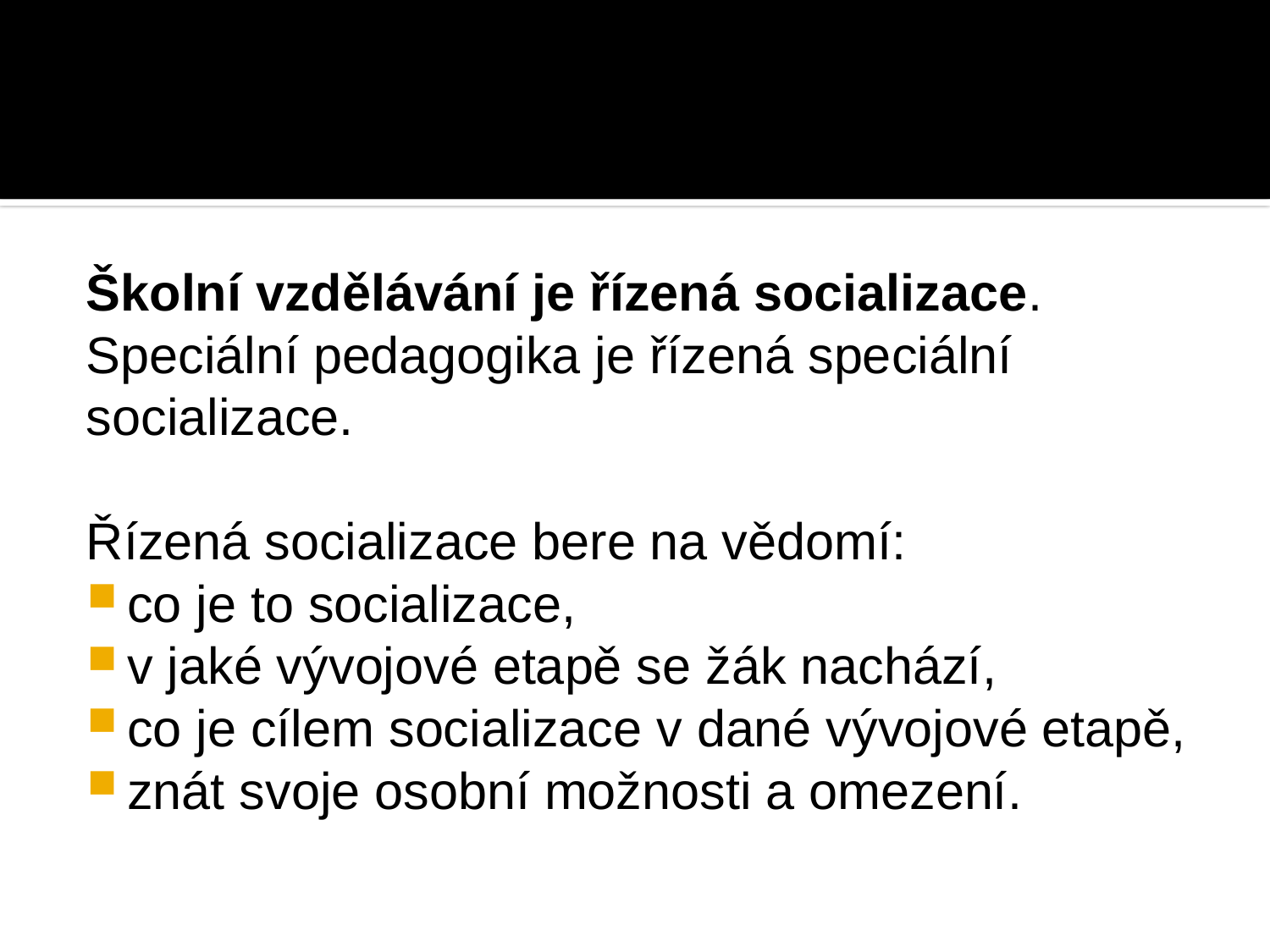

#
Školní vzdělávání je řízená socializace.
Speciální pedagogika je řízená speciální socializace.

Řízená socializace bere na vědomí:
co je to socializace,
v jaké vývojové etapě se žák nachází,
co je cílem socializace v dané vývojové etapě,
znát svoje osobní možnosti a omezení.